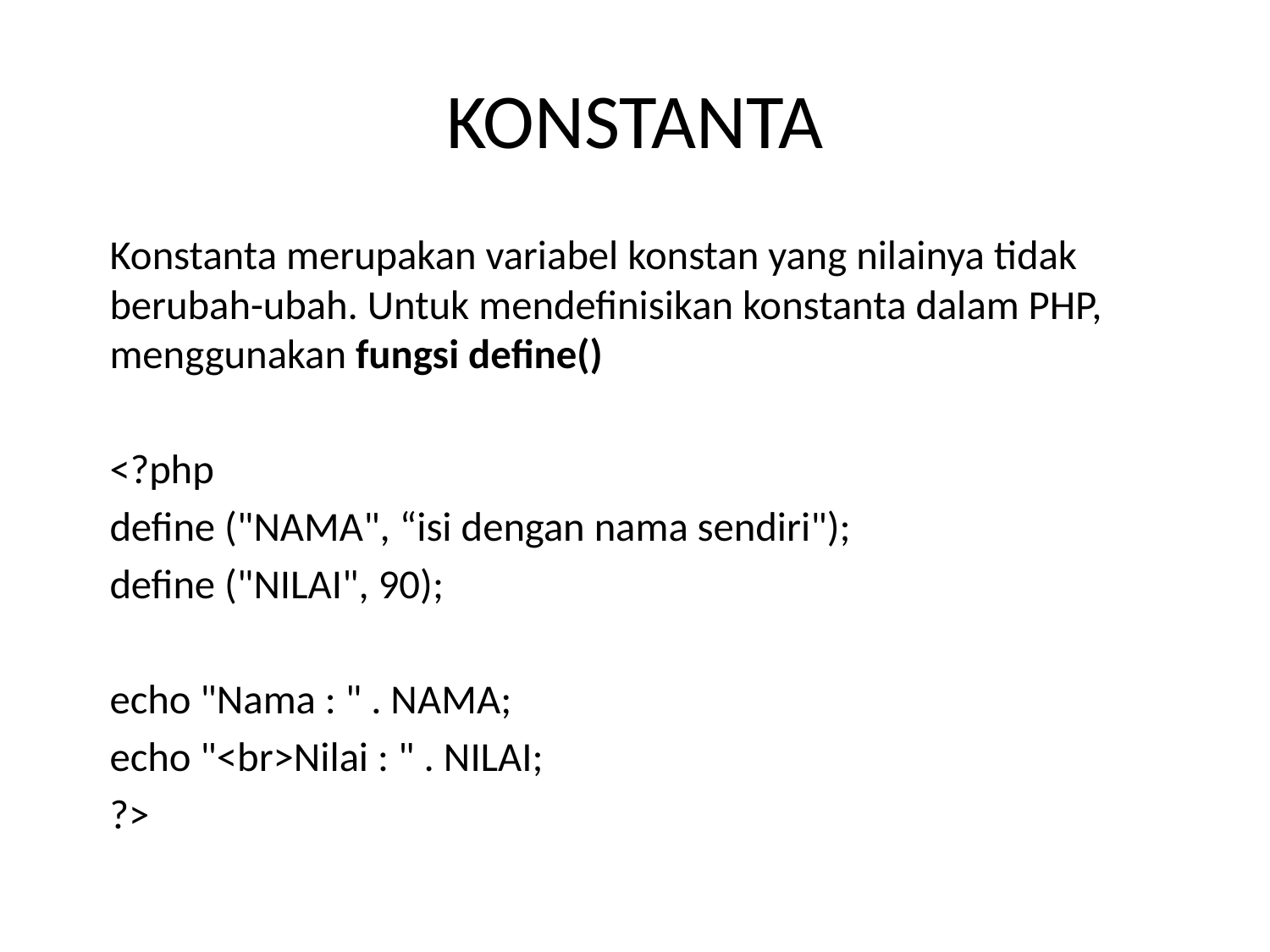

# KONSTANTA
Konstanta merupakan variabel konstan yang nilainya tidak berubah-ubah. Untuk mendefinisikan konstanta dalam PHP, menggunakan fungsi define()

<?php
define ("NAMA", “isi dengan nama sendiri");
define ("NILAI", 90);

echo "Nama : " . NAMA;
echo "<br>Nilai : " . NILAI;
?>